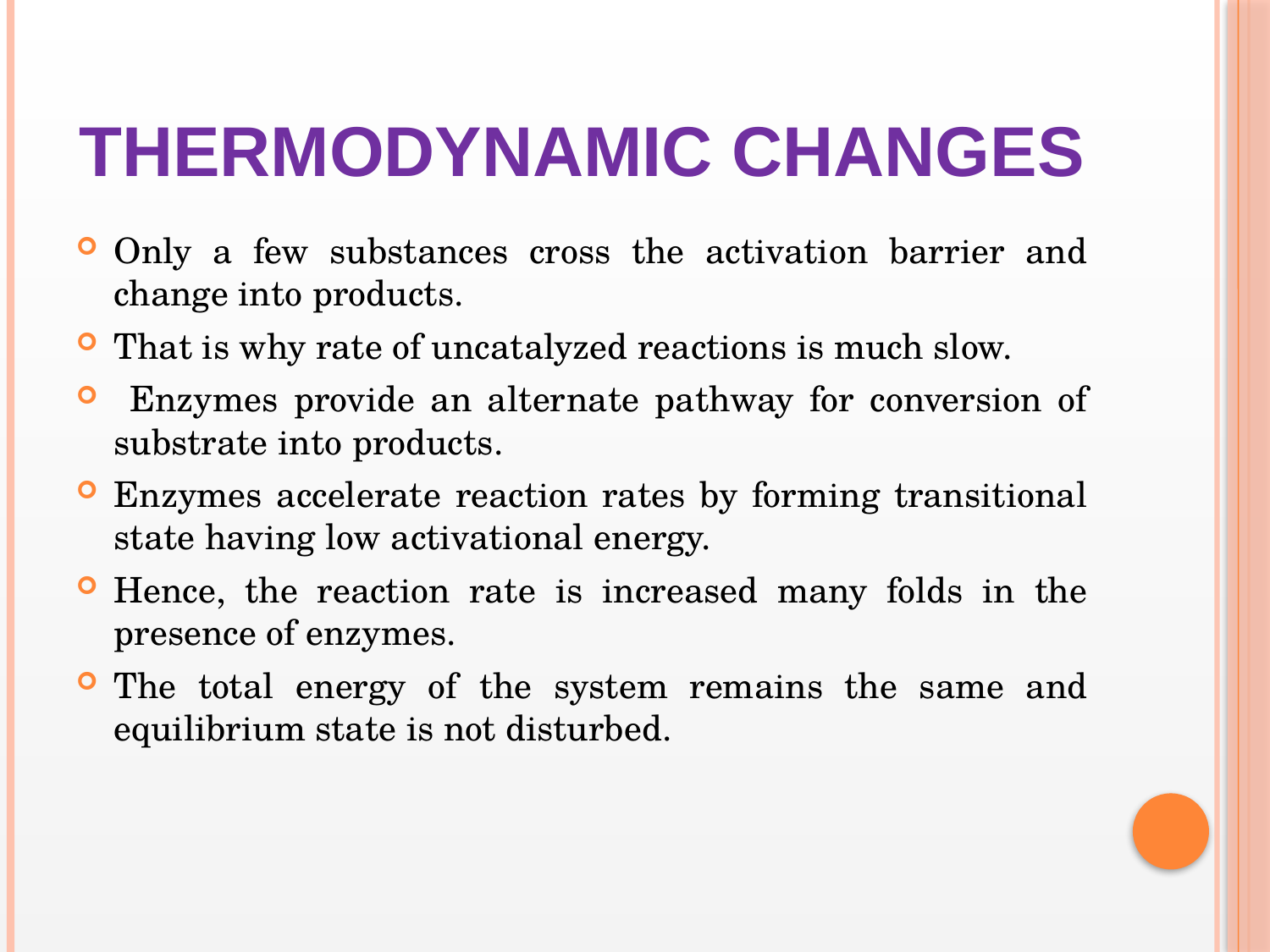

# Thermodynamic changes
Only a few substances cross the activation barrier and change into products.
That is why rate of uncatalyzed reactions is much slow.
 Enzymes provide an alternate pathway for conversion of substrate into products.
Enzymes accelerate reaction rates by forming transitional state having low activational energy.
Hence, the reaction rate is increased many folds in the presence of enzymes.
The total energy of the system remains the same and equilibrium state is not disturbed.